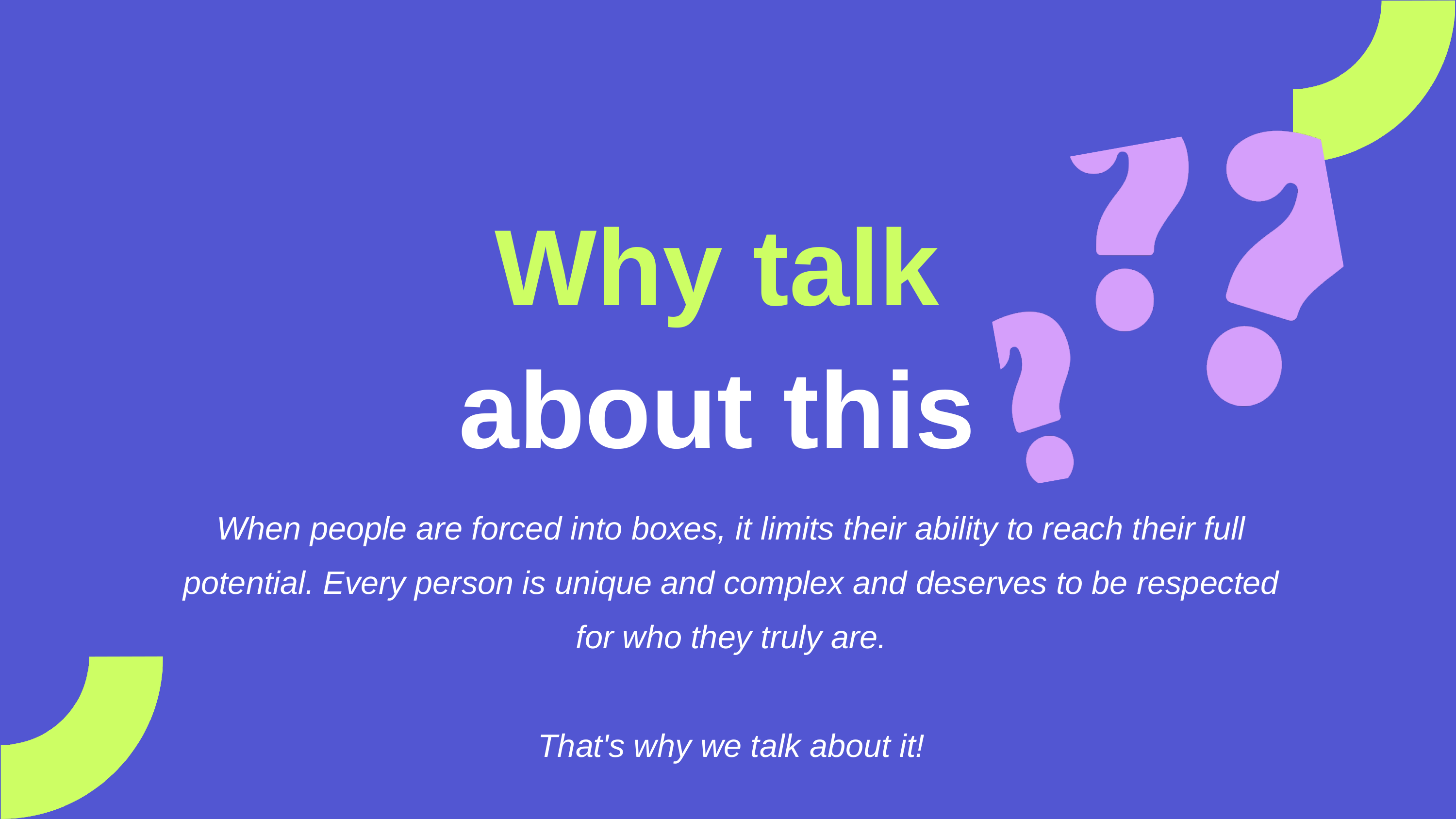

Why talk
about this
When people are forced into boxes, it limits their ability to reach their full potential. Every person is unique and complex and deserves to be respected for who they truly are.

That's why we talk about it!